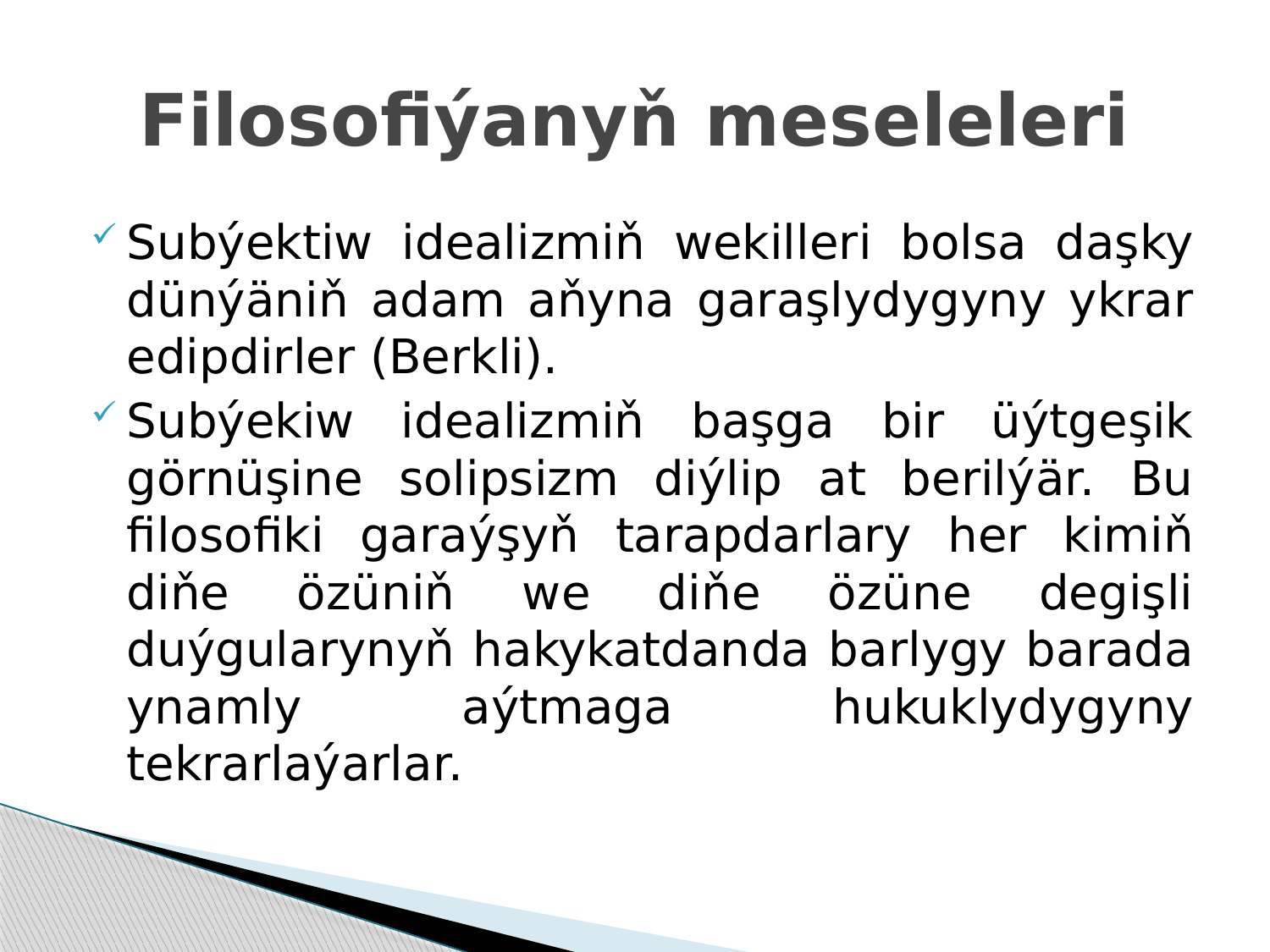

# Filosofiýanyň meseleleri
Subýektiw idealizmiň wekilleri bolsa daşky dünýäniň adam aňyna garaşlydygyny ykrar edipdirler (Berkli).
Subýekiw idealizmiň başga bir üýtgeşik görnüşine solipsizm diýlip at berilýär. Bu filosofiki garaýşyň tarapdarlary her kimiň diňe özüniň we diňe özüne degişli duýgularynyň hakykatdan­da barlygy barada ynamly aýtmaga hukuklydygyny tekrarlaýarlar.